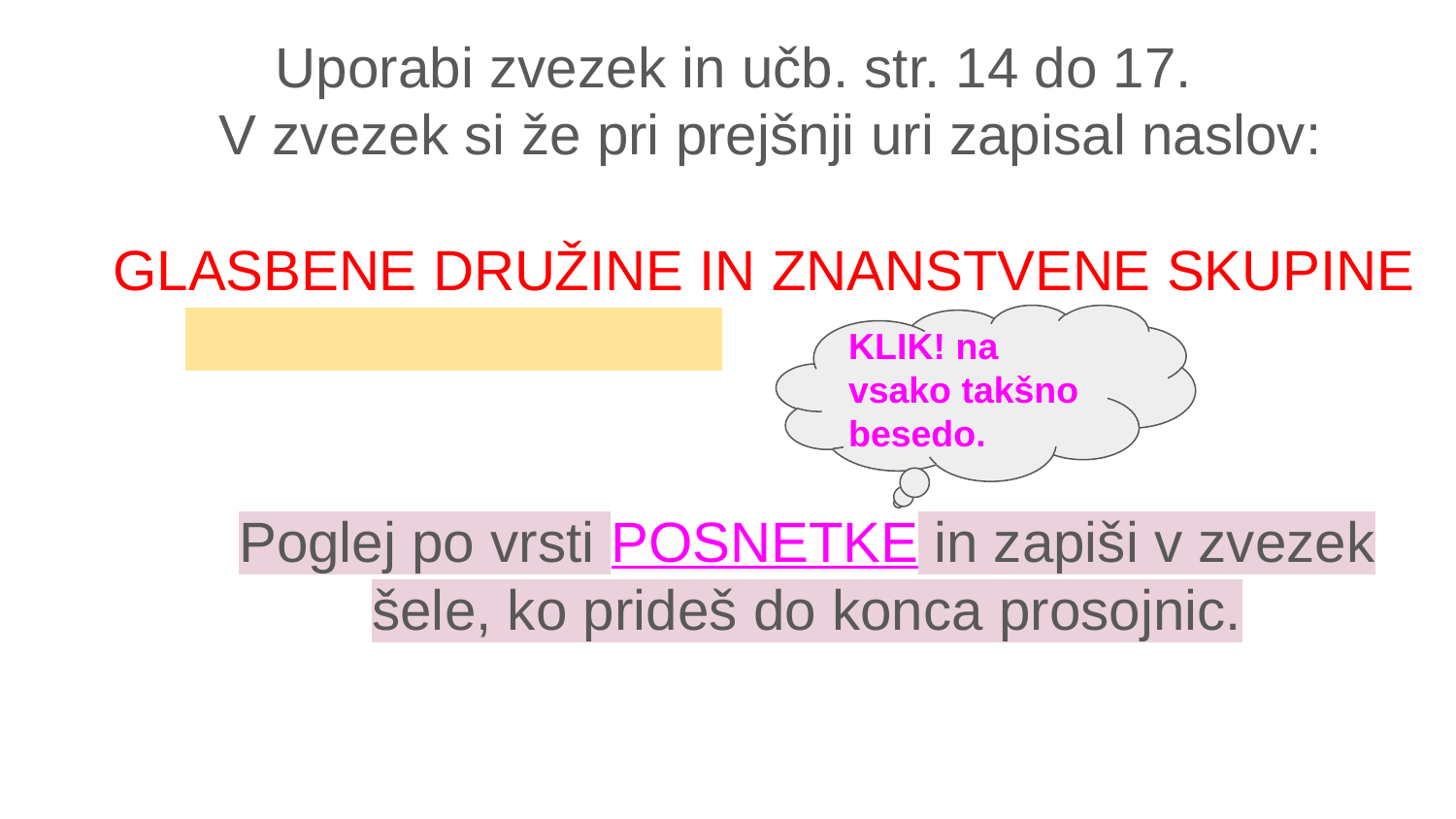

Uporabi zvezek in učb. str. 14 do 17.
V zvezek si že pri prejšnji uri zapisal naslov:

GLASBENE DRUŽINE IN ZNANSTVENE SKUPINE

Poglej po vrsti POSNETKE in zapiši v zvezek šele, ko prideš do konca prosojnic.

KLIK! na vsako takšno besedo.